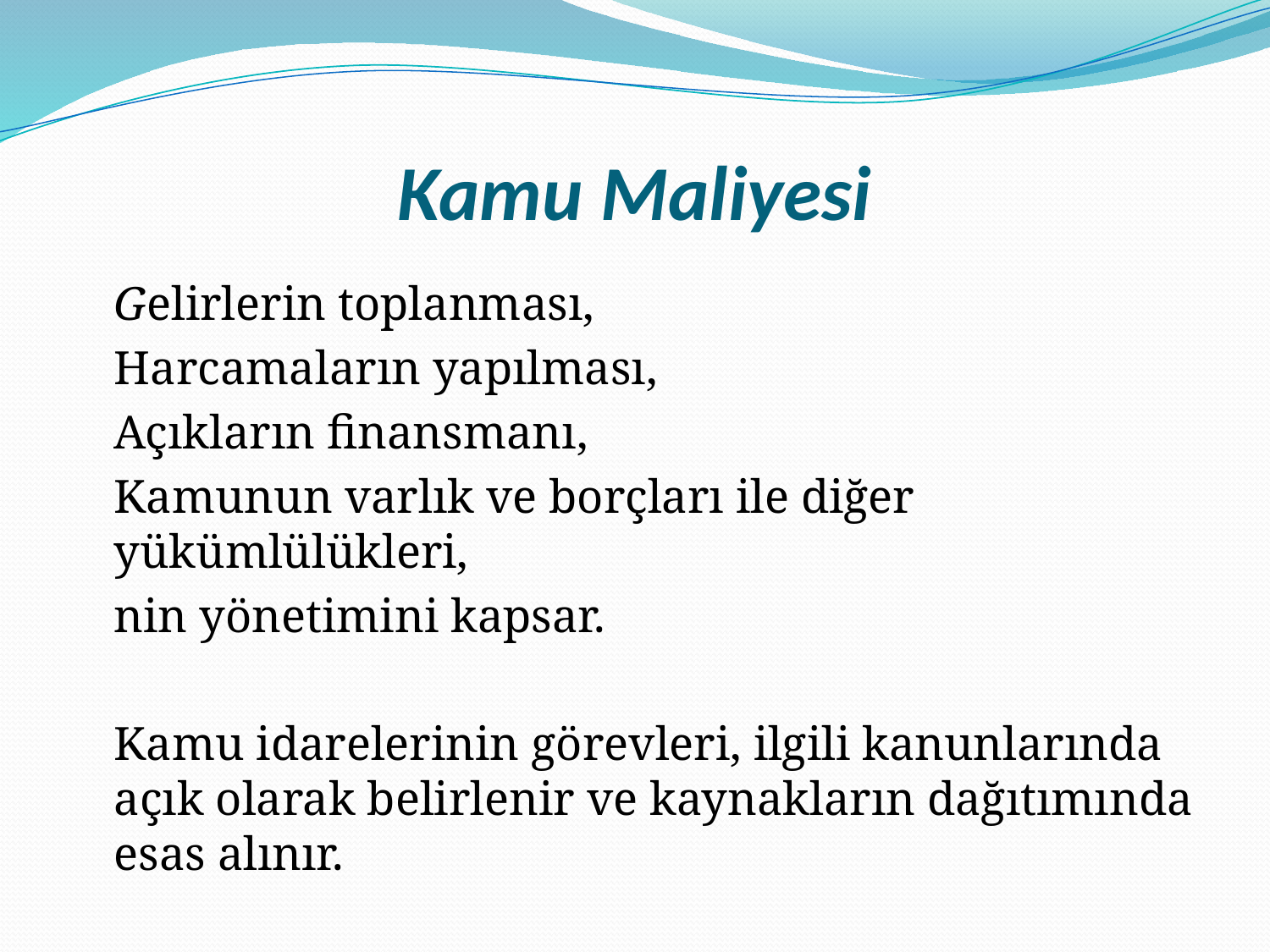

# Kamu Maliyesi
	Gelirlerin toplanması,
	Harcamaların yapılması,
	Açıkların finansmanı,
	Kamunun varlık ve borçları ile diğer yükümlülükleri,
	nin yönetimini kapsar.

	Kamu idarelerinin görevleri, ilgili kanunlarında açık olarak belirlenir ve kaynakların dağıtımında esas alınır.